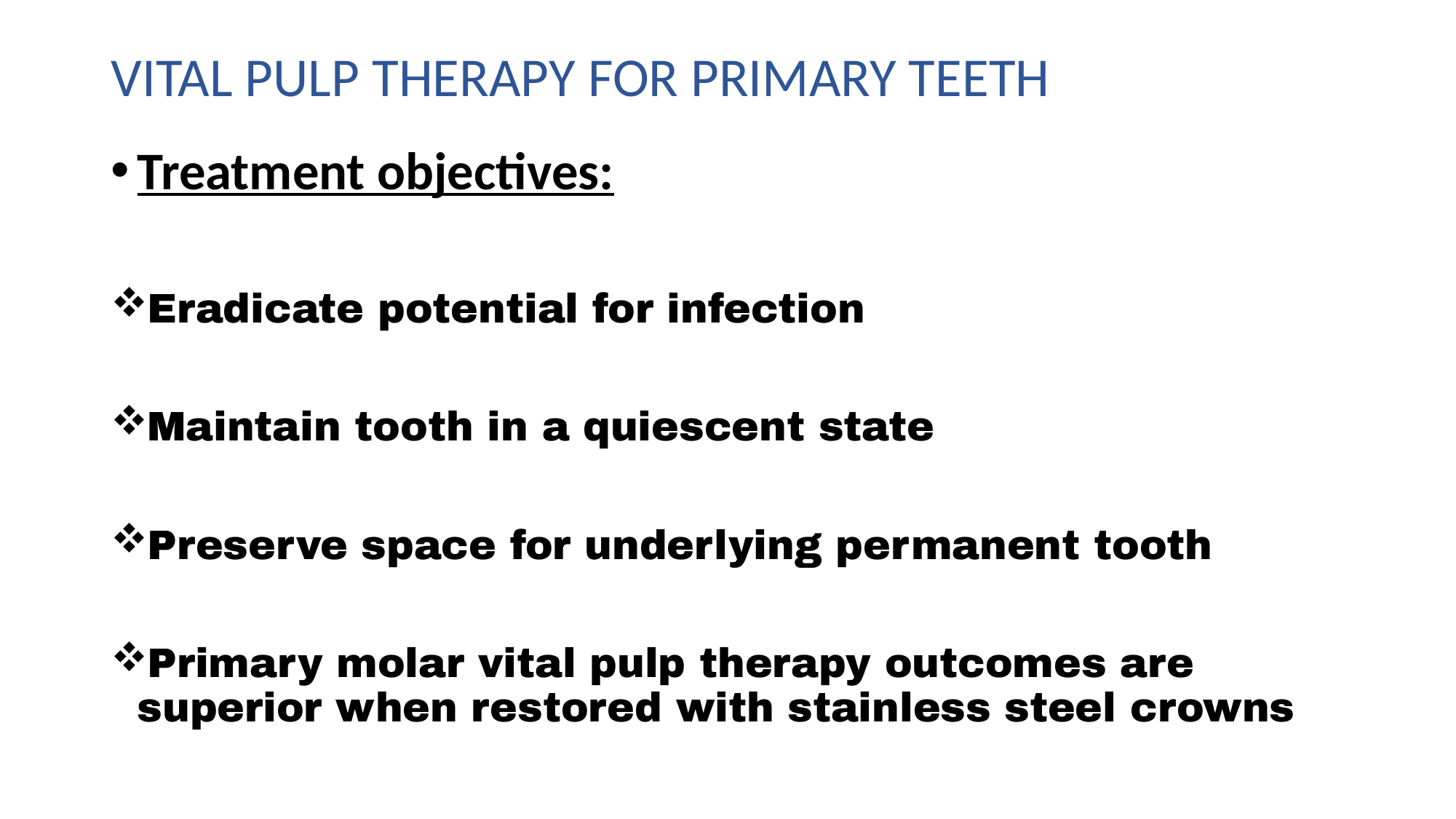

# Vital Pulp Therapy for Primary Teeth
Treatment objectives:

Eradicate potential for infection

Maintain tooth in a quiescent state

Preserve space for underlying permanent tooth

Primary molar vital pulp therapy outcomes are superior when restored with stainless steel crowns